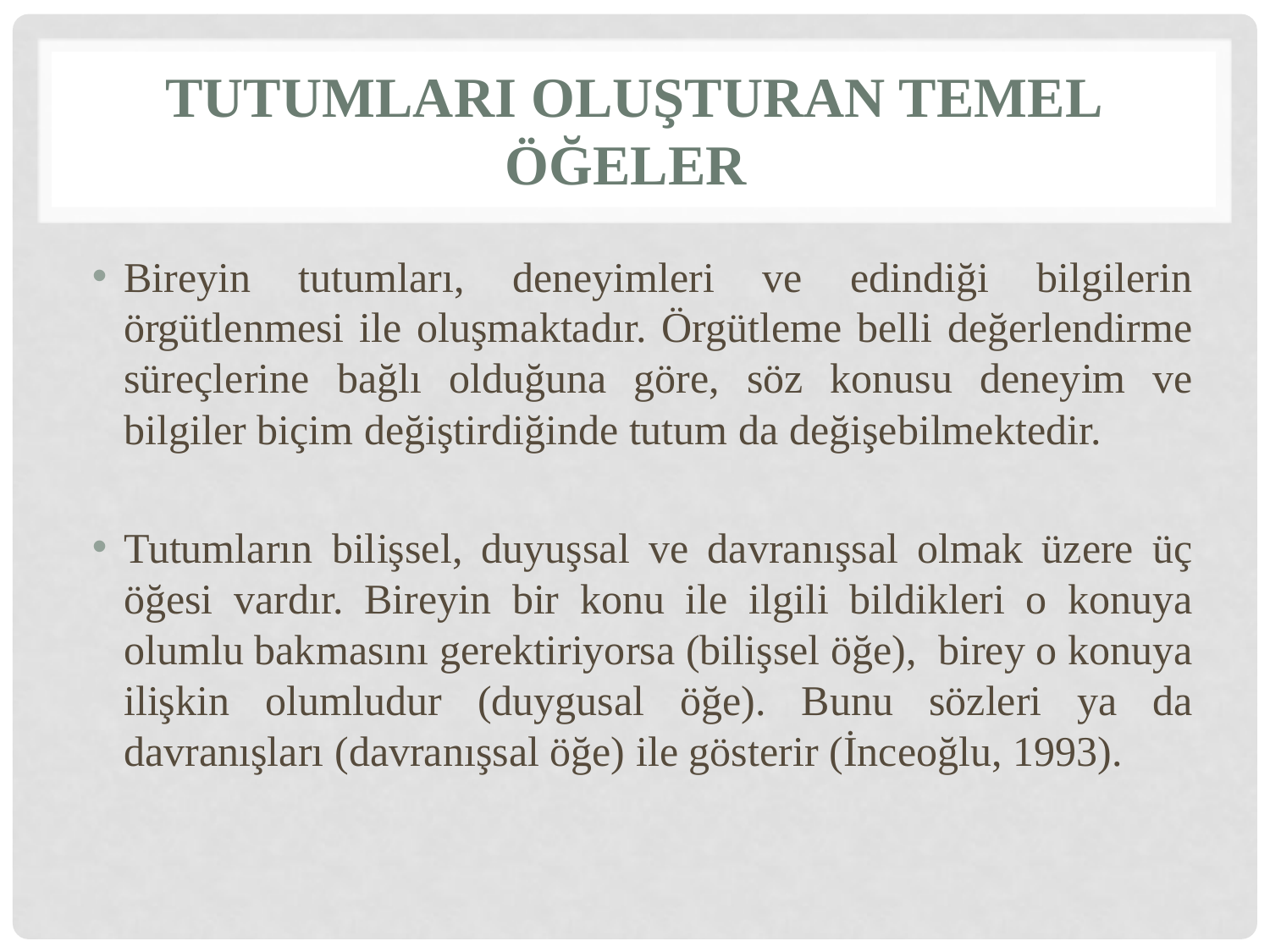

# TutumlarI Oluşturan Temel Öğeler
Bireyin tutumları, deneyimleri ve edindiği bilgilerin örgütlenmesi ile oluşmaktadır. Örgütleme belli değerlendirme süreçlerine bağlı olduğuna göre, söz konusu deneyim ve bilgiler biçim değiştirdiğinde tutum da değişebilmektedir.

Tutumların bilişsel, duyuşsal ve davranışsal olmak üzere üç öğesi vardır. Bireyin bir konu ile ilgili bildikleri o konuya olumlu bakmasını gerektiriyorsa (bilişsel öğe),  birey o konuya ilişkin olumludur (duygusal öğe). Bunu sözleri ya da davranışları (davranışsal öğe) ile gösterir (İnceoğlu, 1993).